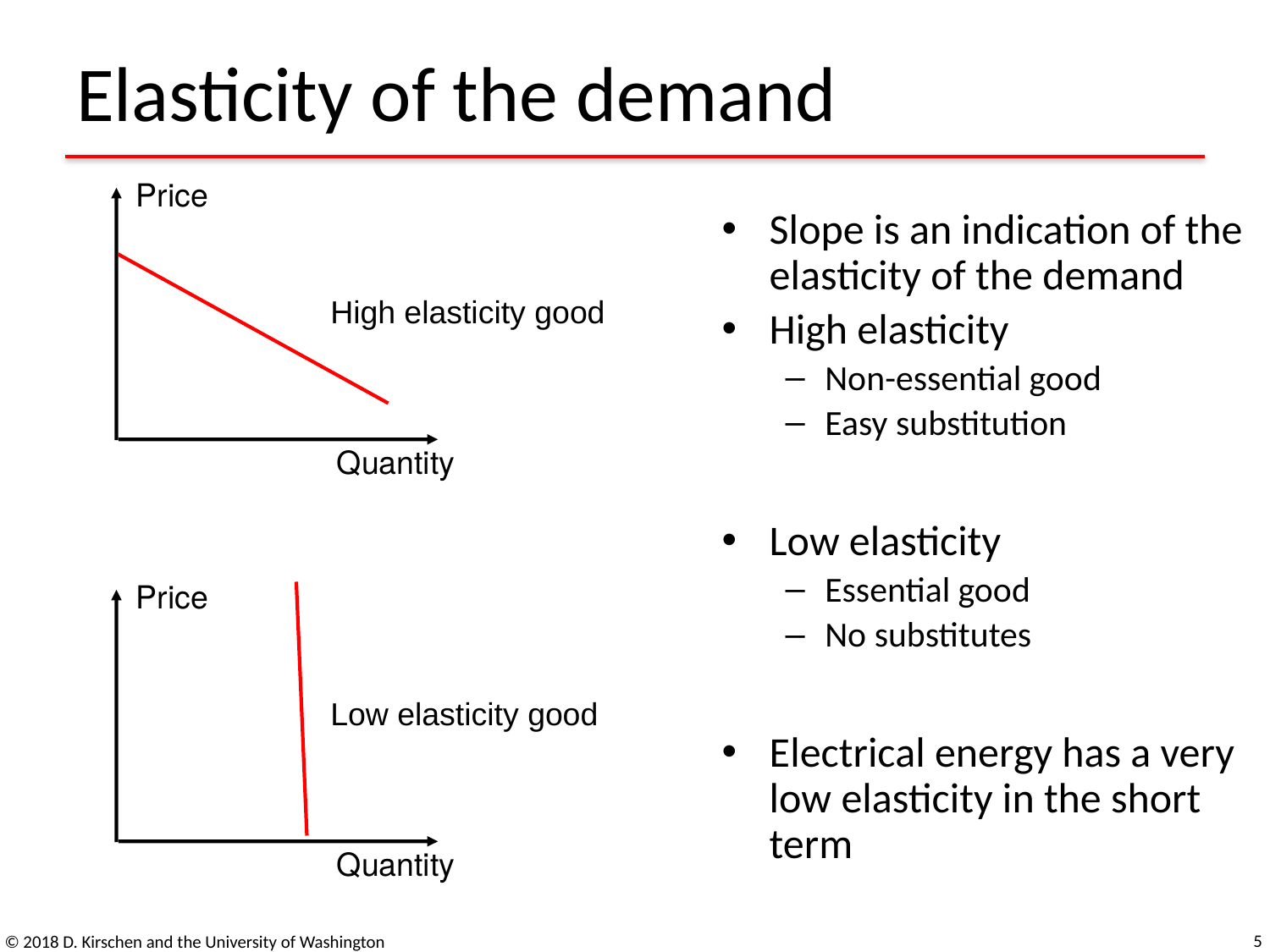

# Elasticity of the demand
Price

Slope is an indication of the elasticity of the demand
High elasticity
Non-essential good
Easy substitution

Low elasticity
Essential good
No substitutes

Electrical energy has a very low elasticity in the short term

High elasticity good
Quantity

Price

Quantity

Low elasticity good
5
© 2018 D. Kirschen and the University of Washington